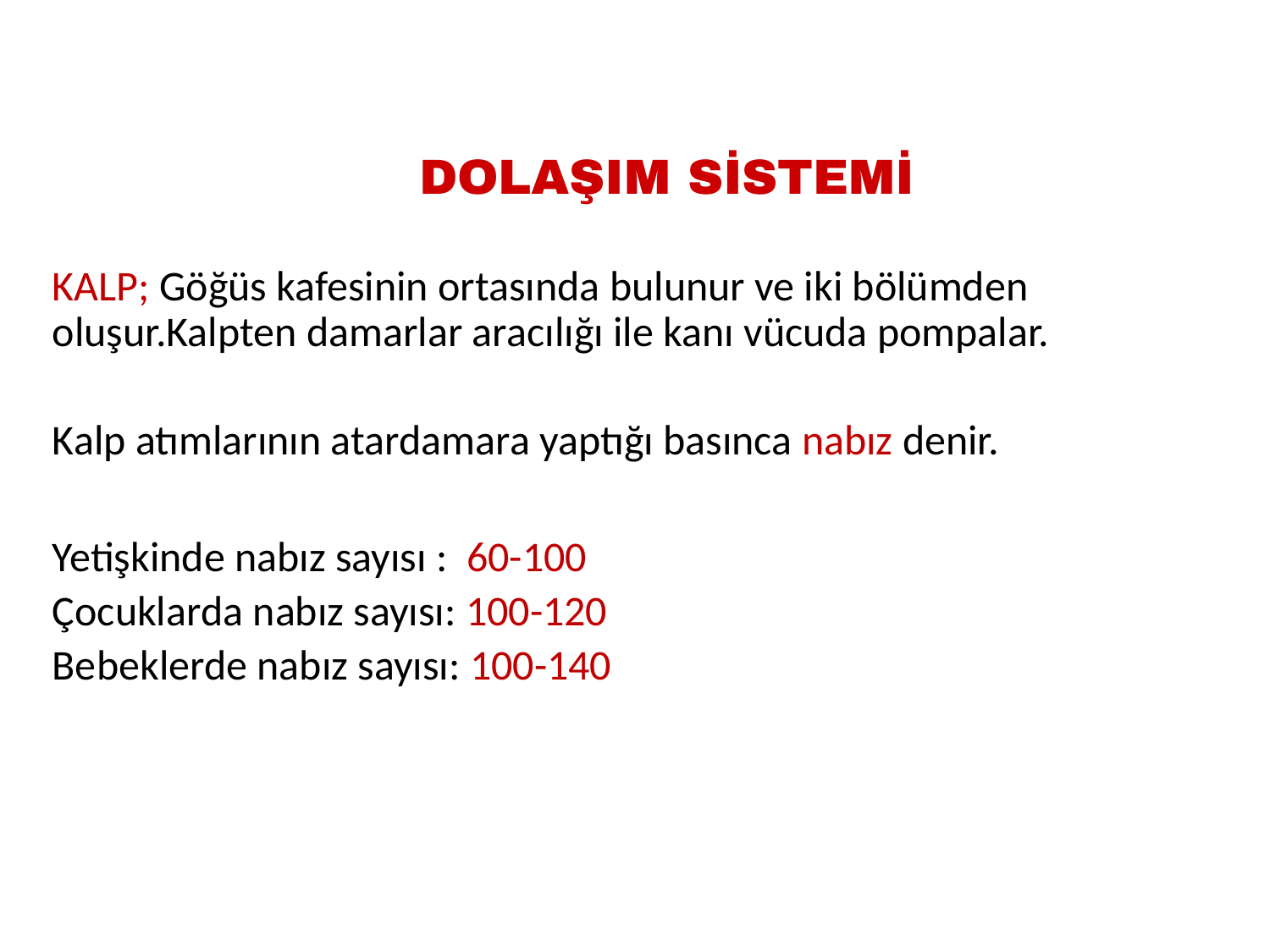

DOLAŞIM SİSTEMİ
KALP; Göğüs kafesinin ortasında bulunur ve iki bölümden oluşur.Kalpten damarlar aracılığı ile kanı vücuda pompalar.

Kalp atımlarının atardamara yaptığı basınca nabız denir.

Yetişkinde nabız sayısı :  60-100
Çocuklarda nabız sayısı: 100-120
Bebeklerde nabız sayısı: 100-140